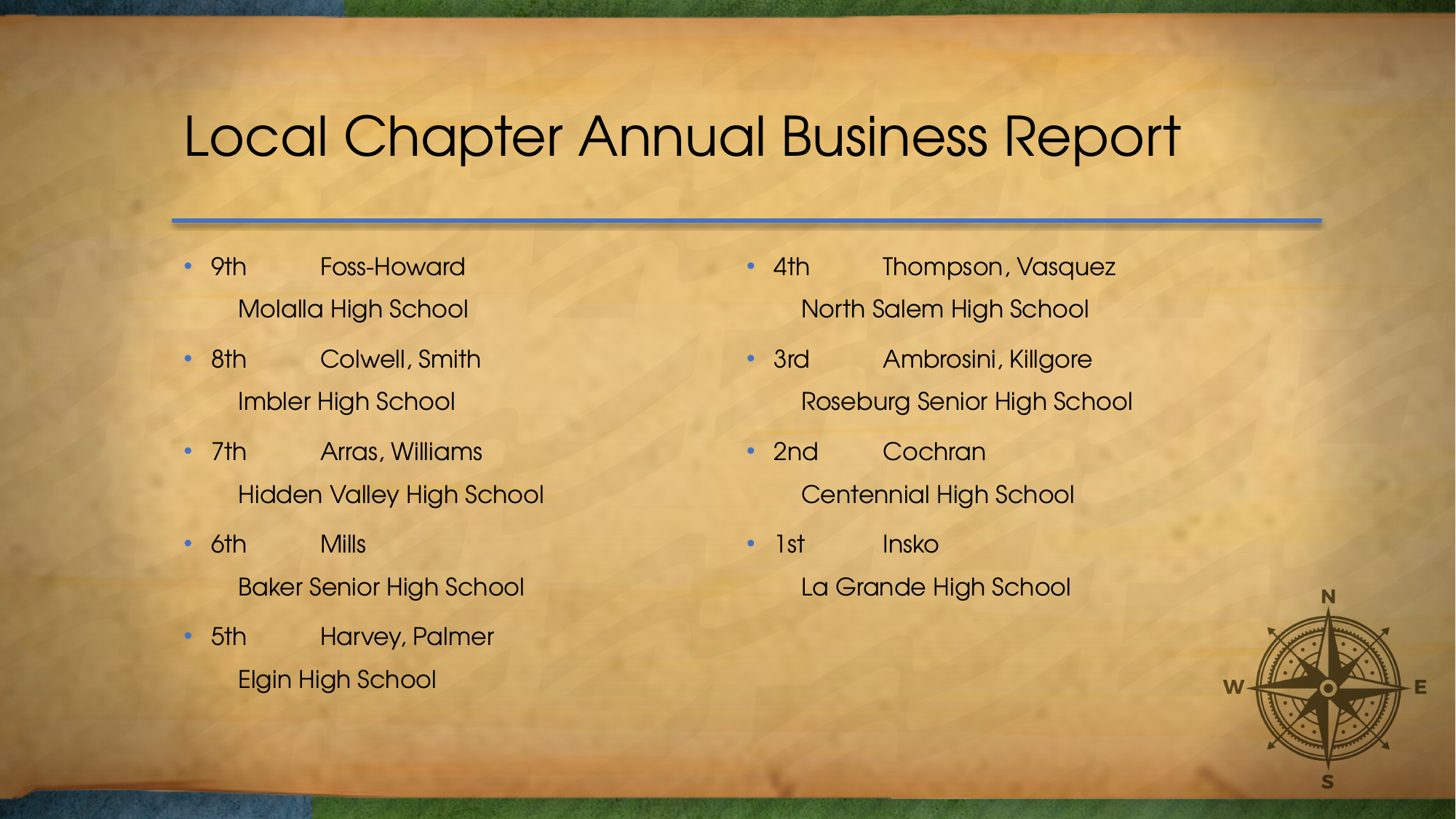

# Local Chapter Annual Business Report
9th	Foss-Howard
Molalla High School
8th	Colwell, Smith
Imbler High School
7th	Arras, Williams
Hidden Valley High School
6th	Mills
Baker Senior High School
5th	Harvey, Palmer
Elgin High School
4th	Thompson, Vasquez
North Salem High School
3rd	Ambrosini, Killgore
Roseburg Senior High School
2nd	Cochran
Centennial High School
1st	Insko
La Grande High School